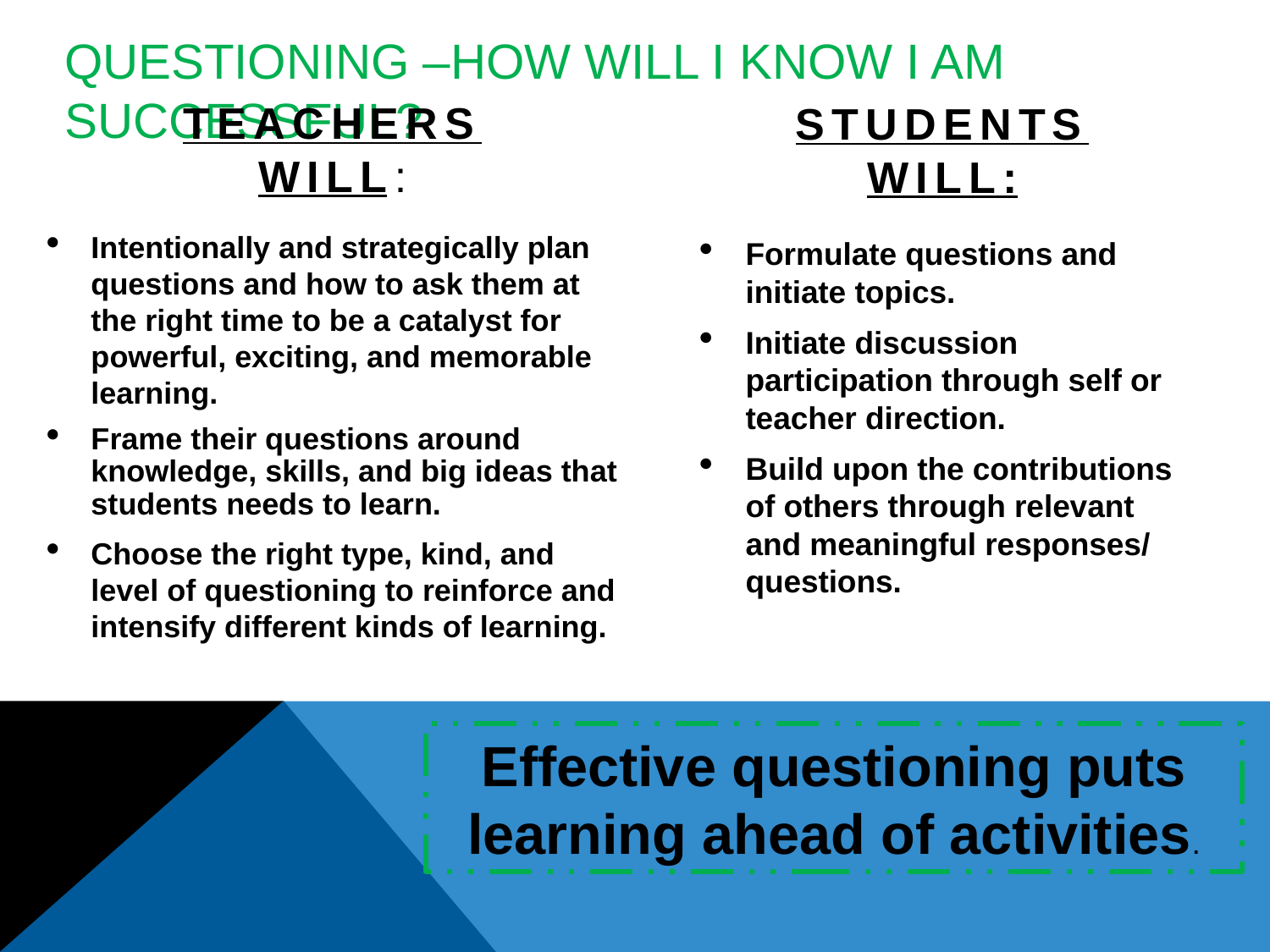

# questioning –how will I know I am successful?
Students will:
Teachers will:
Intentionally and strategically plan questions and how to ask them at the right time to be a catalyst for powerful, exciting, and memorable learning.
Frame their questions around knowledge, skills, and big ideas that students needs to learn.
Choose the right type, kind, and level of questioning to reinforce and intensify different kinds of learning.

Formulate questions and initiate topics.
Initiate discussion participation through self or teacher direction.
Build upon the contributions of others through relevant and meaningful responses/ questions.

Effective questioning puts learning ahead of activities.